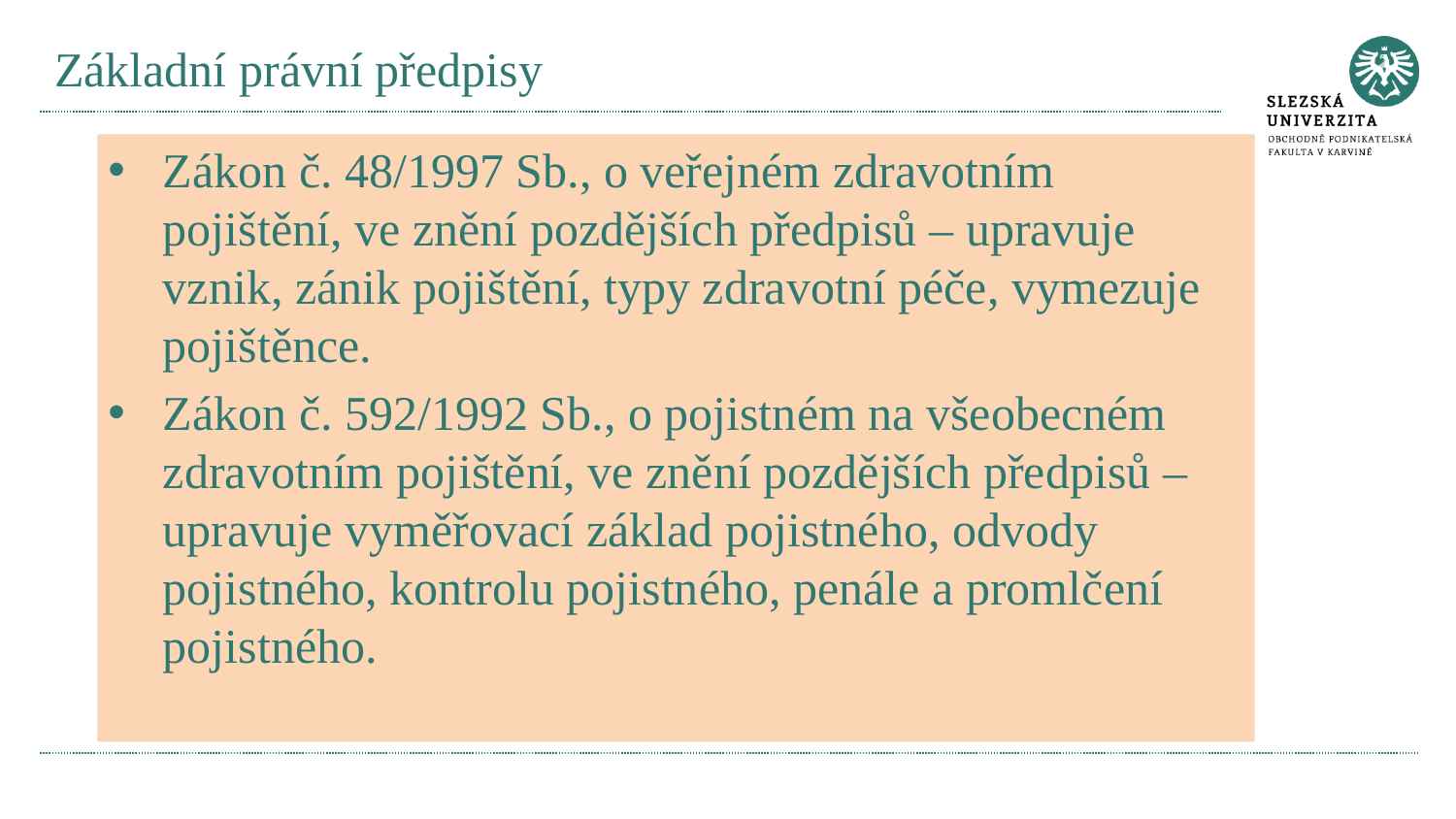

# Základní právní předpisy
Zákon č. 48/1997 Sb., o veřejném zdravotním pojištění, ve znění pozdějších předpisů – upravuje vznik, zánik pojištění, typy zdravotní péče, vymezuje pojištěnce.
Zákon č. 592/1992 Sb., o pojistném na všeobecném zdravotním pojištění, ve znění pozdějších předpisů – upravuje vyměřovací základ pojistného, odvody pojistného, kontrolu pojistného, penále a promlčení pojistného.